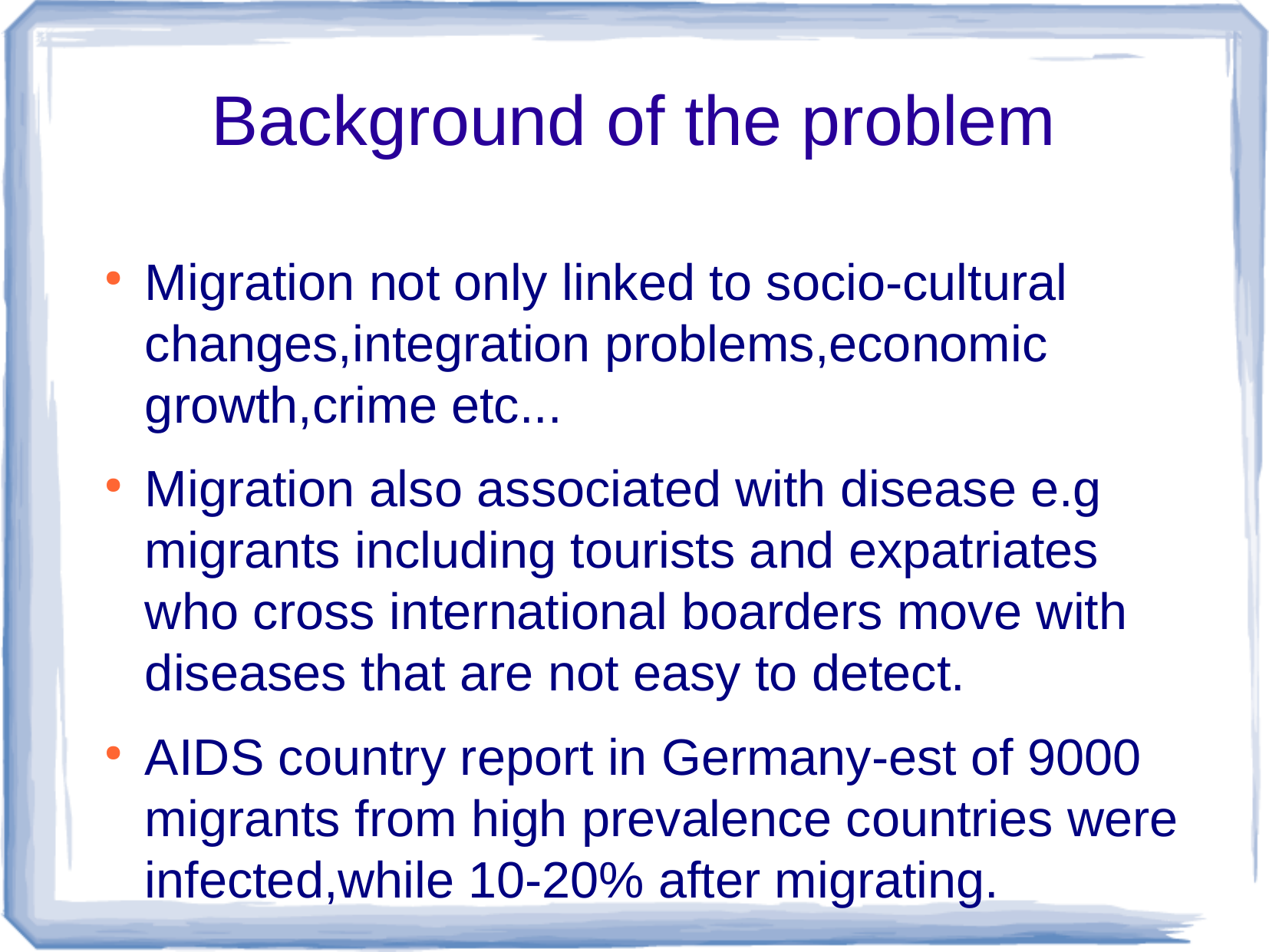

Background of the problem
Migration not only linked to socio-cultural changes,integration problems,economic growth,crime etc...
Migration also associated with disease e.g migrants including tourists and expatriates who cross international boarders move with diseases that are not easy to detect.
AIDS country report in Germany-est of 9000 migrants from high prevalence countries were infected,while 10-20% after migrating.